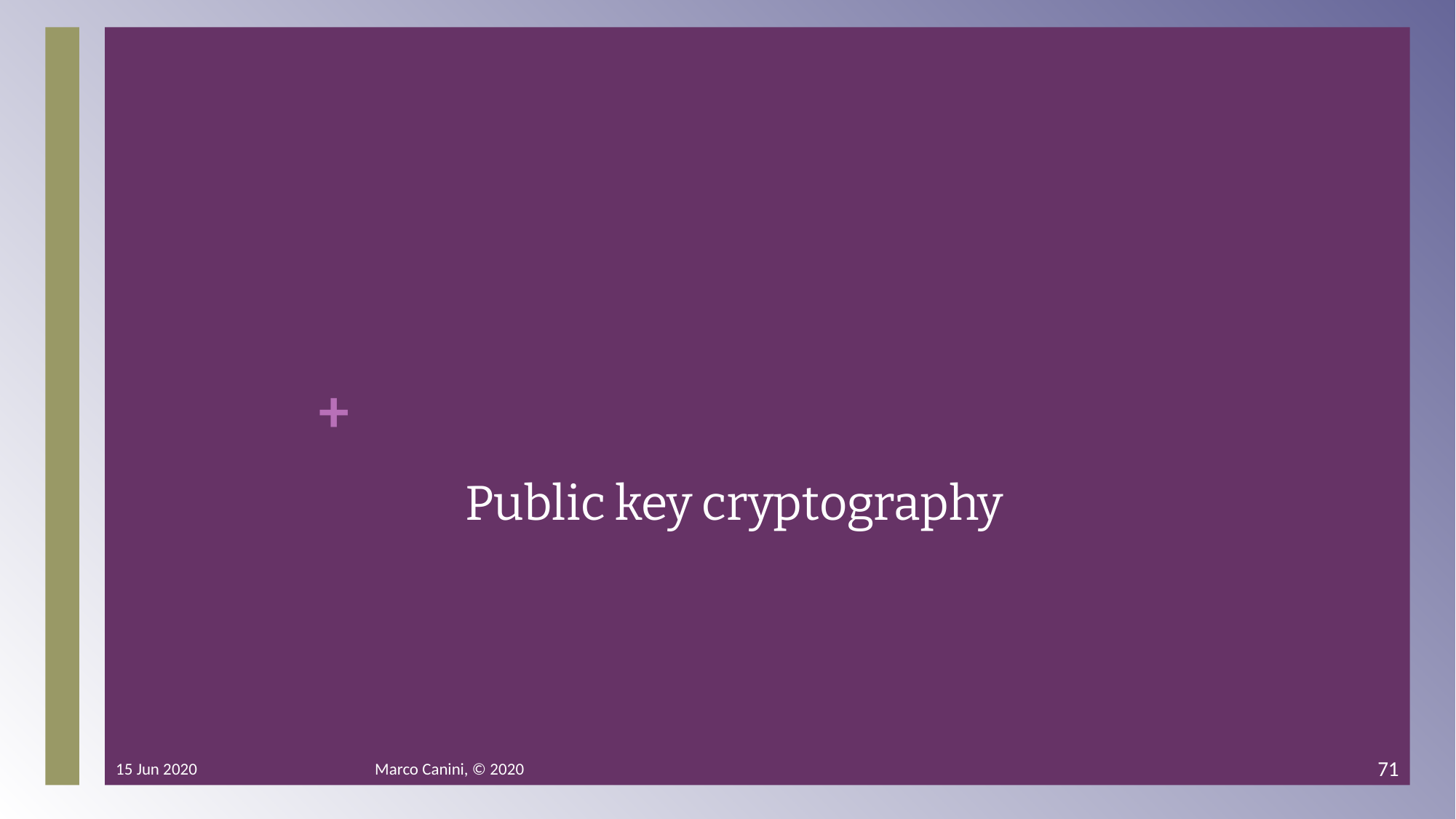

# Public key cryptography

15 Jun 2020
Marco Canini, © 2020
71